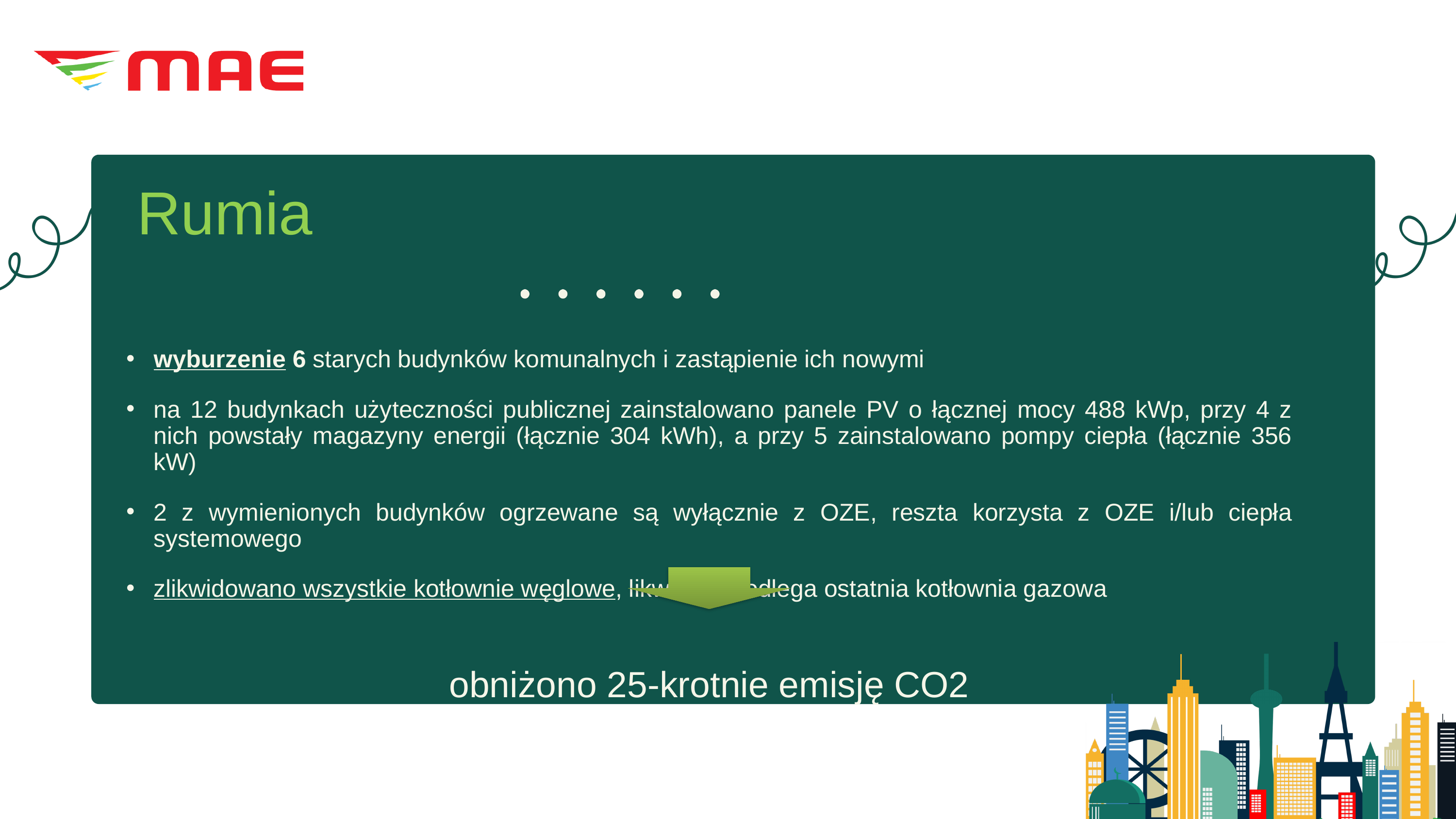

Rumia

wyburzenie 6 starych budynków komunalnych i zastąpienie ich nowymi
na 12 budynkach użyteczności publicznej zainstalowano panele PV o łącznej mocy 488 kWp, przy 4 z nich powstały magazyny energii (łącznie 304 kWh), a przy 5 zainstalowano pompy ciepła (łącznie 356 kW)
2 z wymienionych budynków ogrzewane są wyłącznie z OZE, reszta korzysta z OZE i/lub ciepła systemowego
zlikwidowano wszystkie kotłownie węglowe, likwidacji podlega ostatnia kotłownia gazowa

obniżono 25-krotnie emisję CO2